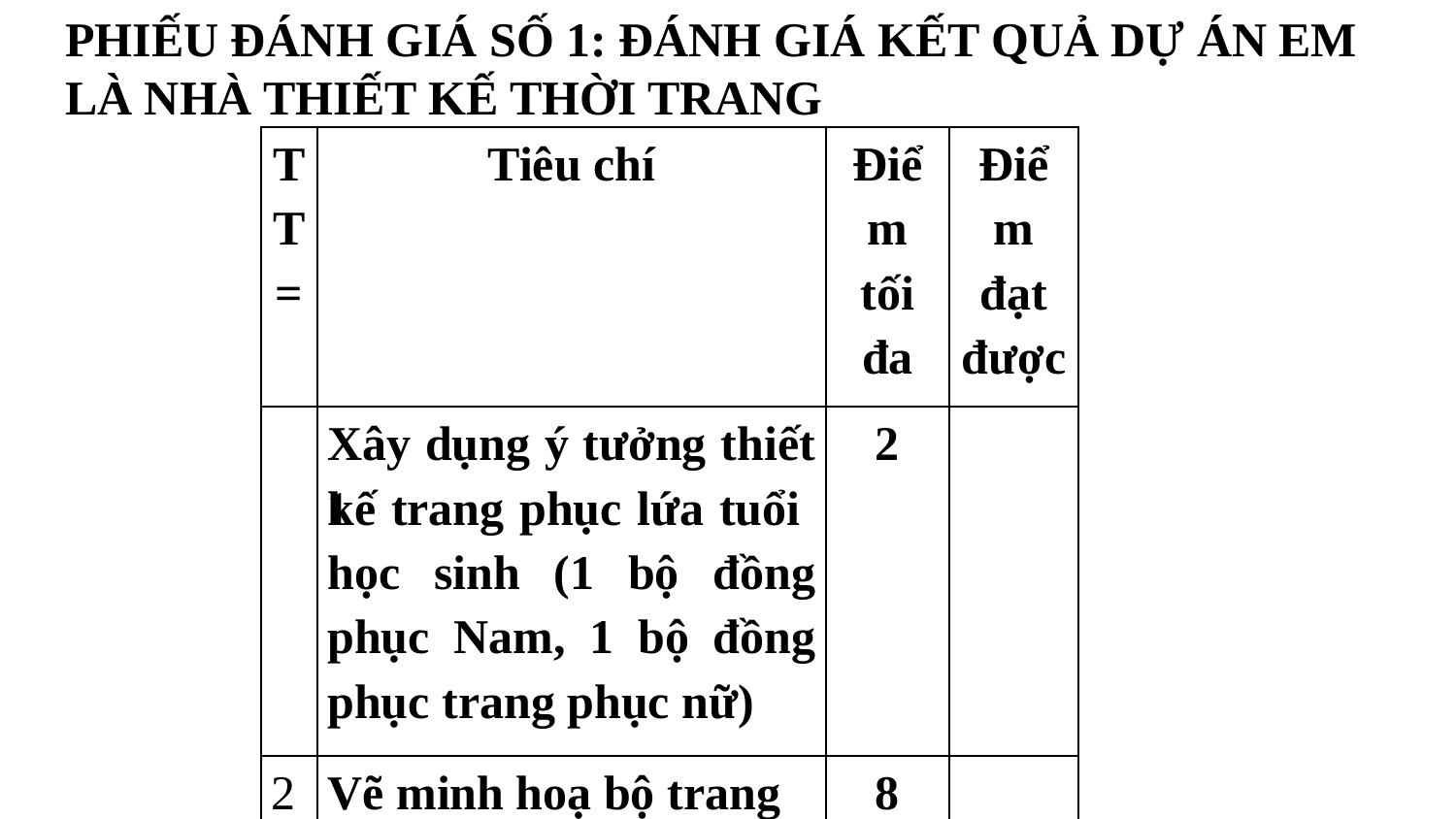

PHIẾU ĐÁNH GIÁ SỐ 1: ĐÁNH GIÁ KẾT QUẢ DỰ ÁN EM LÀ NHÀ THIẾT KẾ THỜI TRANG

| TT= | Tiêu chí | Điểm tối đa | Điểm đạt được |
| --- | --- | --- | --- |
| 1 | Xây dụng ý tưởng thiết kế trang phục lứa tuổi học sinh (1 bộ đồng phục Nam, 1 bộ đồng phục trang phục nữ) | 2 |  |
| 2 | Vẽ minh hoạ bộ trang phục đã xây đựng ý tưởng thiết kế lên giấy.(1 bộ đồng phục Nam, 1 bộ đồng phục trang phục nữ) | 8 |  |
| 3 | Tổng điểm | 10 |  |